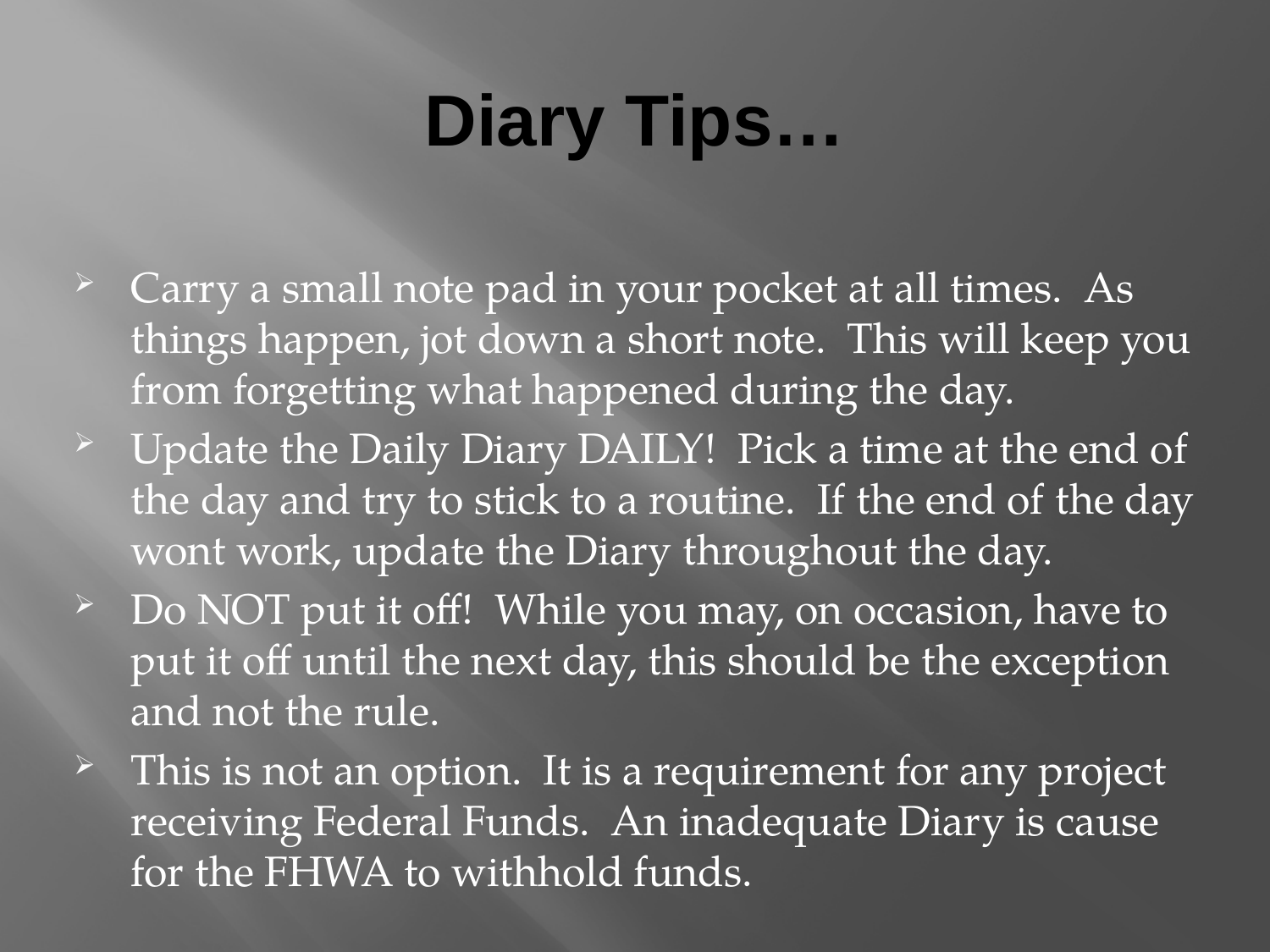

# Diary Tips…
Carry a small note pad in your pocket at all times.  As things happen, jot down a short note.  This will keep you from forgetting what happened during the day.
Update the Daily Diary DAILY!  Pick a time at the end of the day and try to stick to a routine.  If the end of the day wont work, update the Diary throughout the day.
Do NOT put it off!  While you may, on occasion, have to put it off until the next day, this should be the exception and not the rule.
This is not an option.  It is a requirement for any project receiving Federal Funds.  An inadequate Diary is cause for the FHWA to withhold funds.